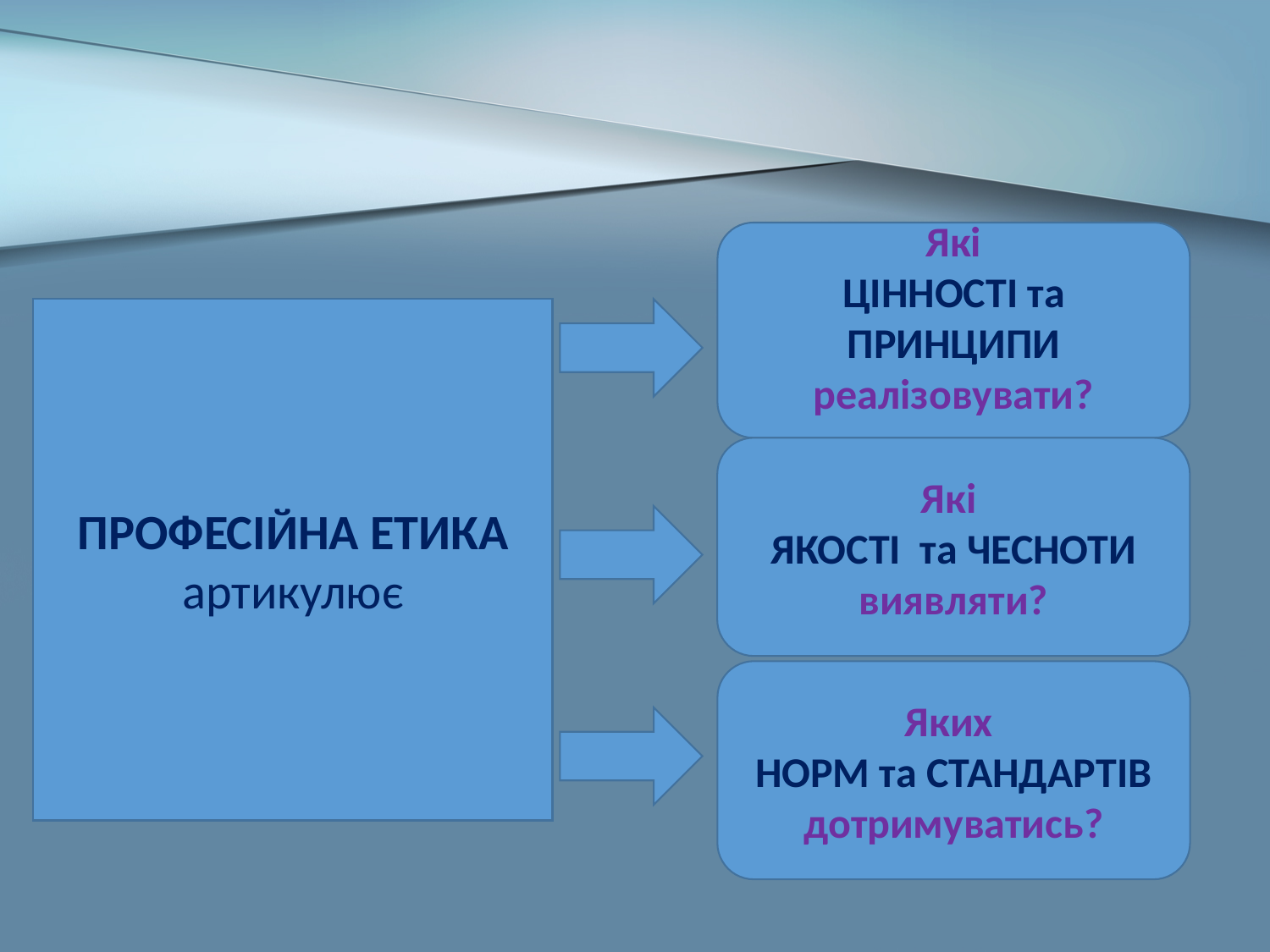

Які
ЦІННОСТІ та ПРИНЦИПИ реалізовувати?

ПРОФЕСІЙНА ЕТИКА
артикулює
Які
ЯКОСТІ  та ЧЕСНОТИ виявляти?

Яких
НОРМ та СТАНДАРТІВ дотримуватись?